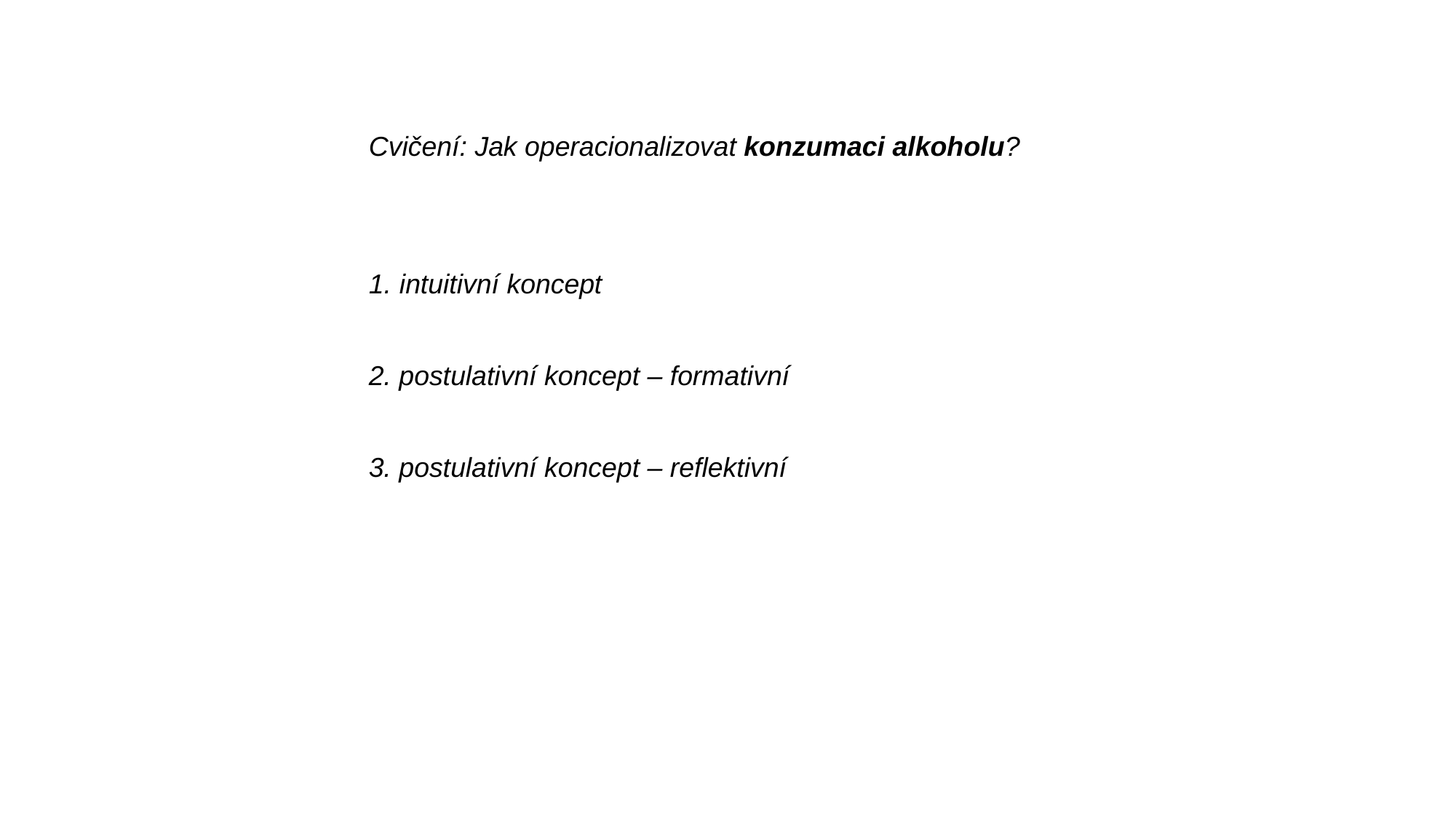

Cvičení: Jak operacionalizovat konzumaci alkoholu?

intuitivní koncept

2. postulativní koncept – formativní

3. postulativní koncept – reflektivní